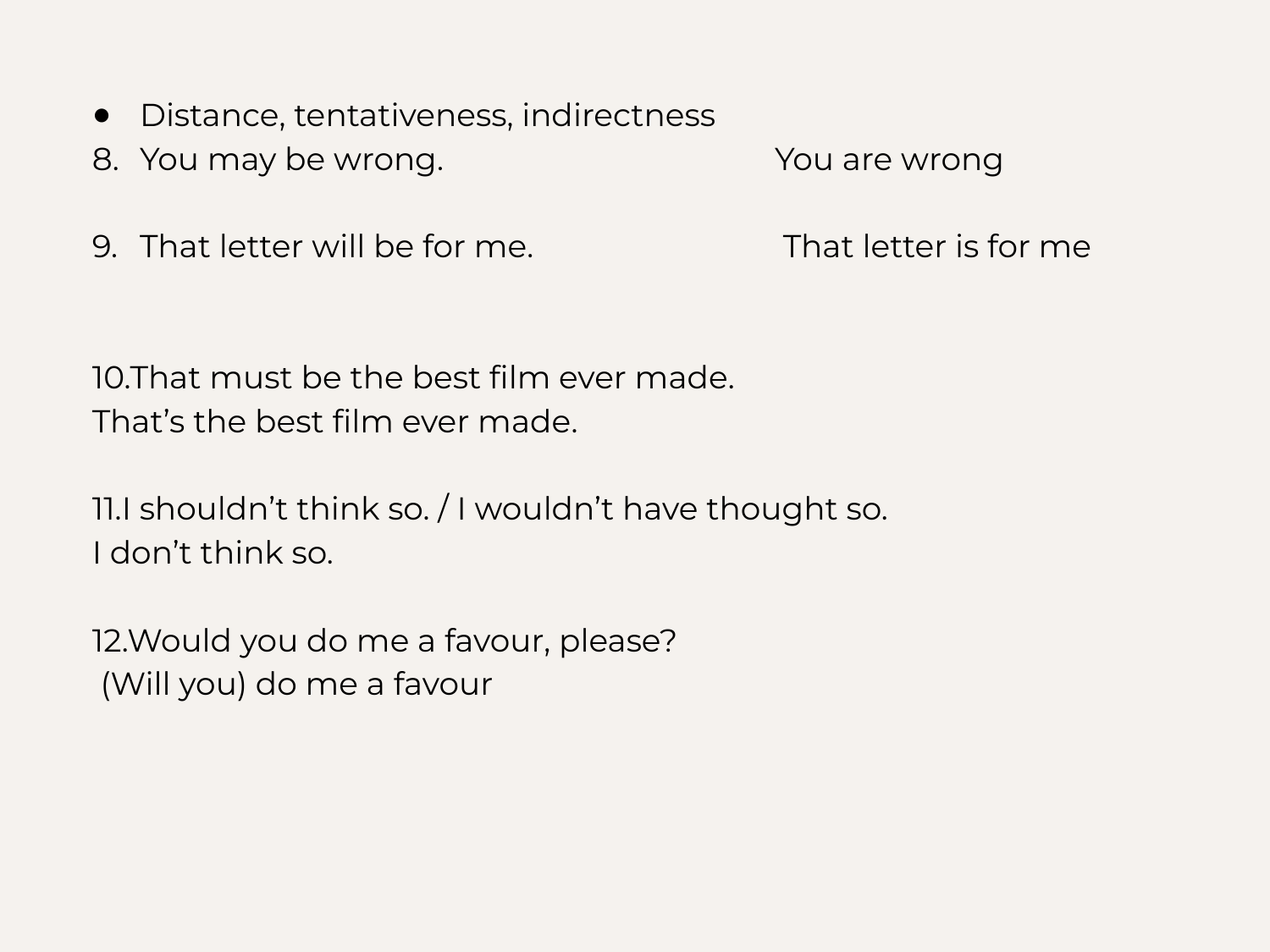

Distance, tentativeness, indirectness
You may be wrong. 			You are wrong

That letter will be for me.		 That letter is for me

10.That must be the best film ever made.
That’s the best film ever made.

11.I shouldn’t think so. / I wouldn’t have thought so.
I don’t think so.

12.Would you do me a favour, please?
 (Will you) do me a favour